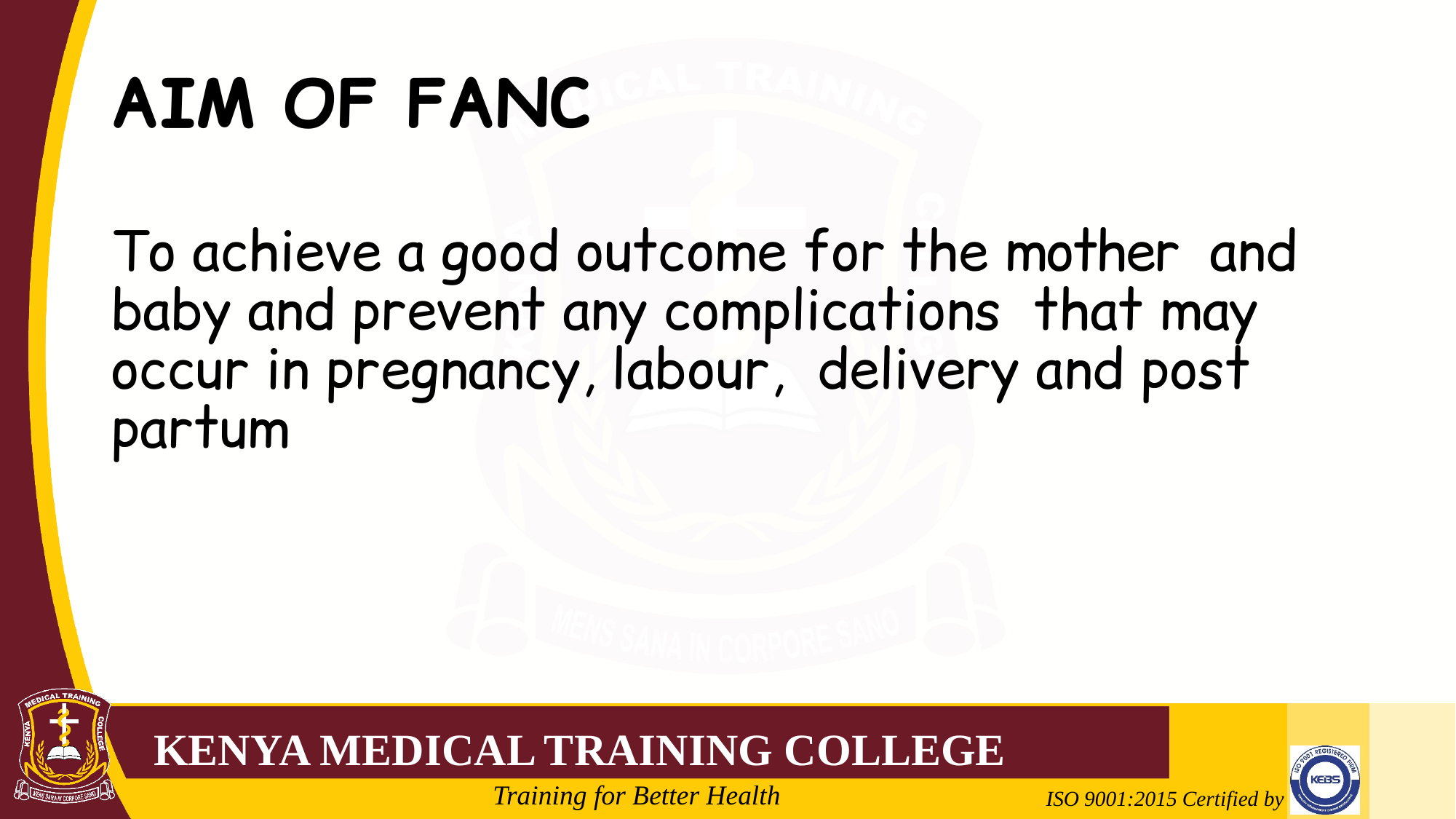

# AIM OF FANC
To achieve a good outcome for the mother  and baby and prevent any complications  that may occur in pregnancy, labour,  delivery and post partum